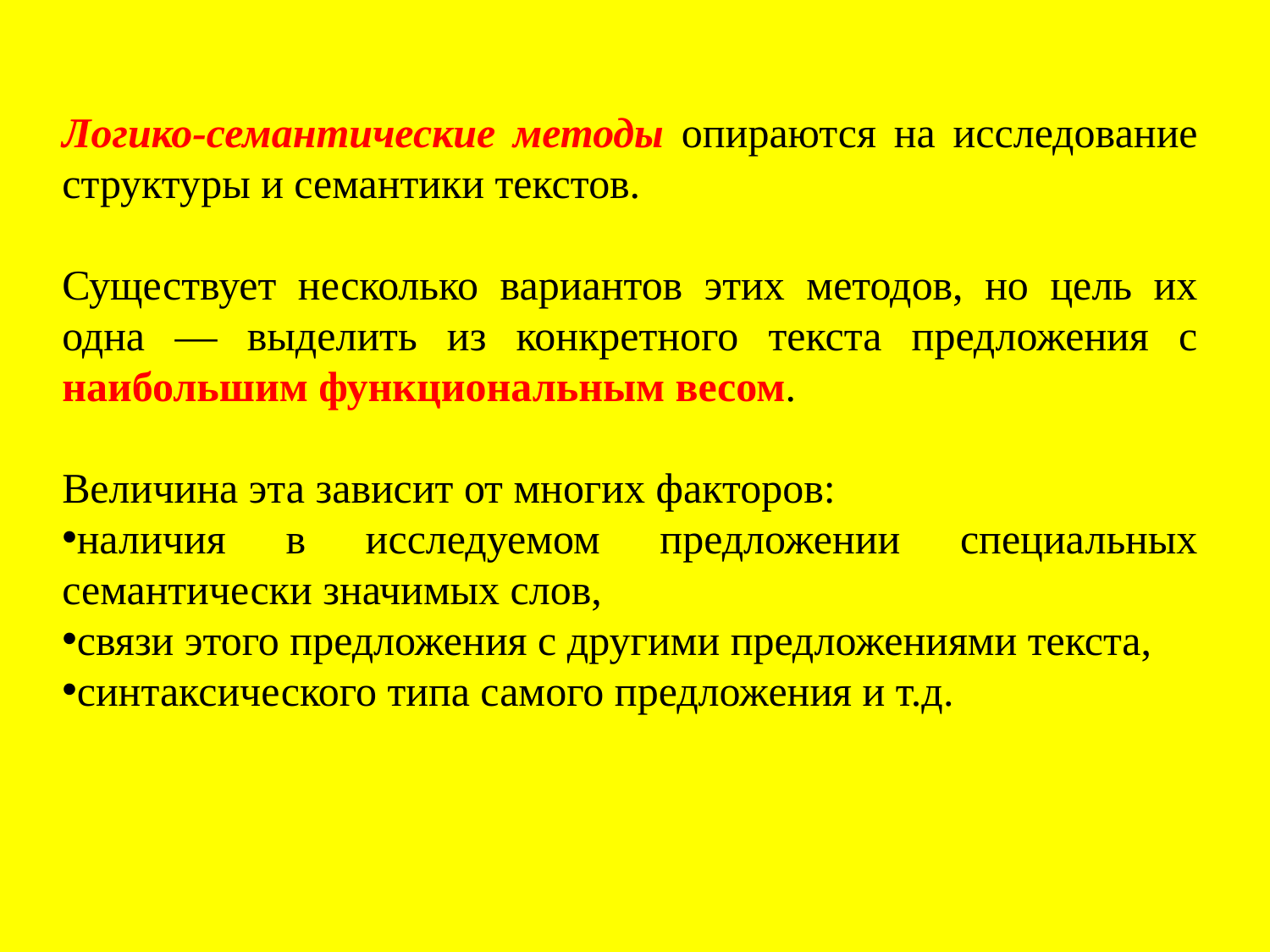

Логико-семантические методы опираются на исследование структуры и семантики текстов.

Существует несколько вариантов этих методов, но цель их одна — выделить из конкретного текста предложения с наибольшим функциональным весом.

Величина эта зависит от многих факторов:
наличия в исследуемом предложении специальных семантически значимых слов,
связи этого предложения с другими предложениями текста,
синтаксического типа самого предложения и т.д.